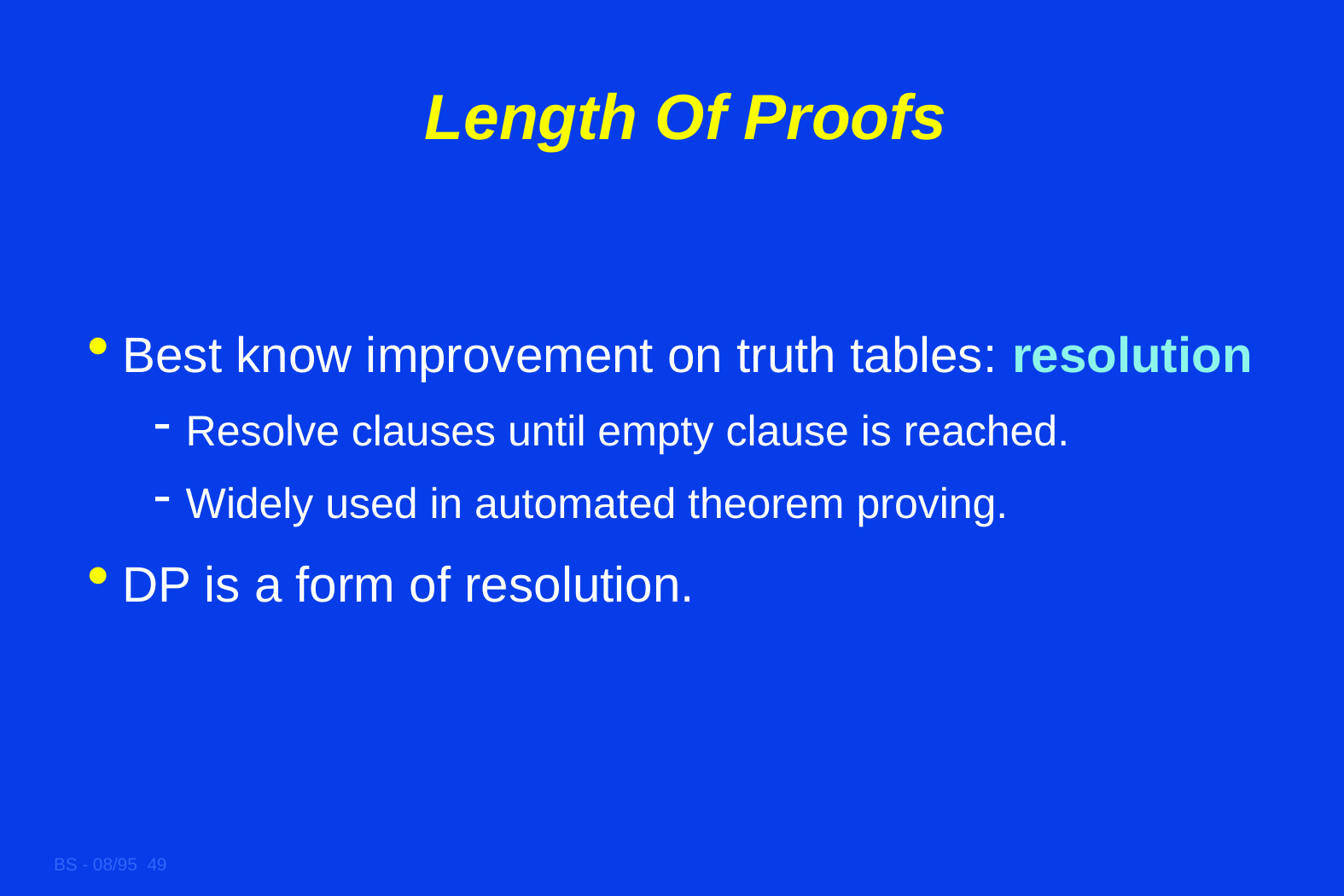

# Length Of Proofs
Best know improvement on truth tables: resolution
Resolve clauses until empty clause is reached.
Widely used in automated theorem proving.
DP is a form of resolution.